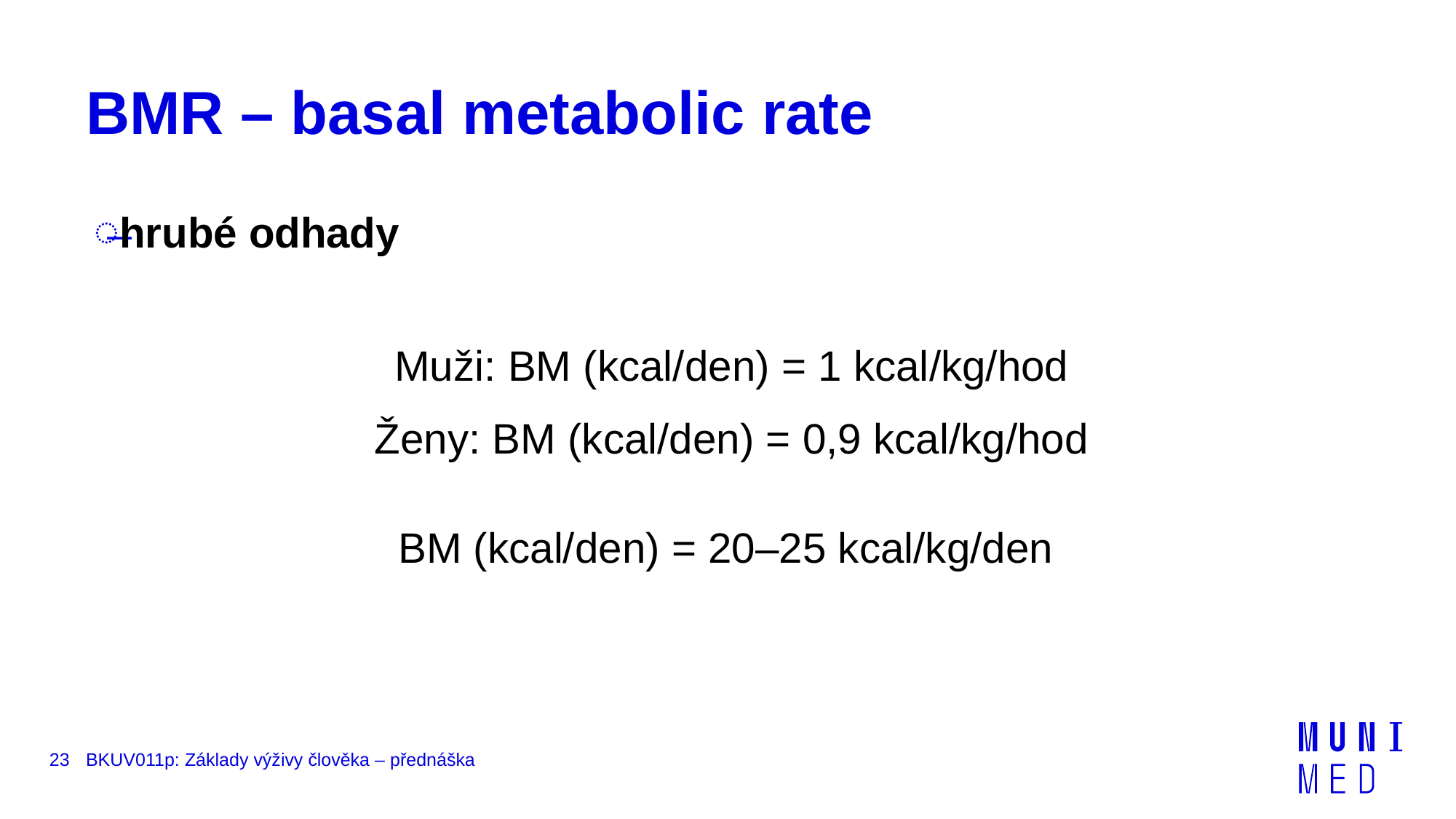

# BMR – basal metabolic rate
hrubé odhady

Muži: BM (kcal/den) = 1 kcal/kg/hod
Ženy: BM (kcal/den) = 0,9 kcal/kg/hod

BM (kcal/den) = 20–25 kcal/kg/den
23
BKUV011p: Základy výživy člověka – přednáška